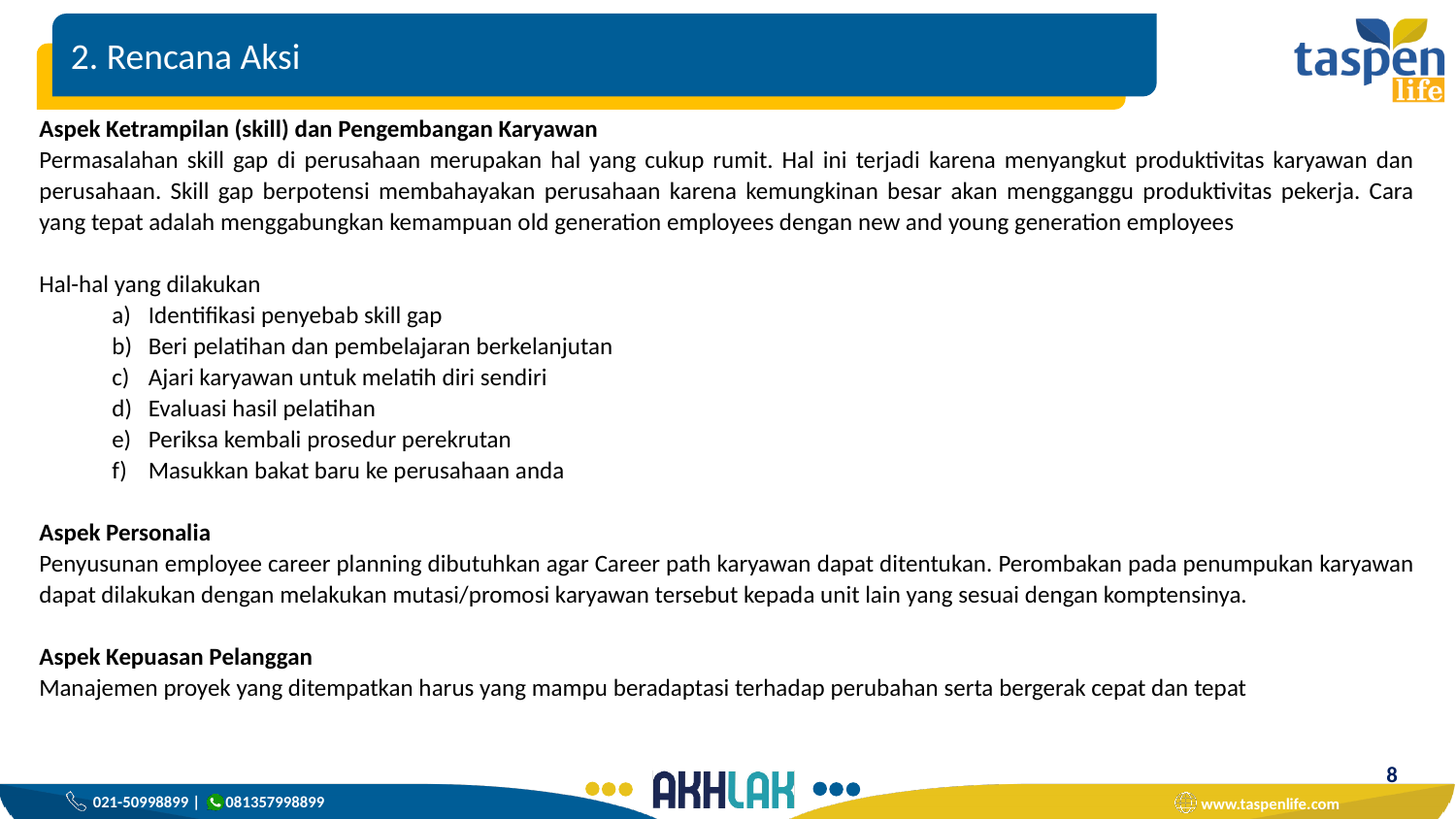

2. Rencana Aksi

Aspek Ketrampilan (skill) dan Pengembangan Karyawan
Permasalahan skill gap di perusahaan merupakan hal yang cukup rumit. Hal ini terjadi karena menyangkut produktivitas karyawan dan perusahaan. Skill gap berpotensi membahayakan perusahaan karena kemungkinan besar akan mengganggu produktivitas pekerja. Cara yang tepat adalah menggabungkan kemampuan old generation employees dengan new and young generation employees

Hal-hal yang dilakukan
Identifikasi penyebab skill gap
Beri pelatihan dan pembelajaran berkelanjutan
Ajari karyawan untuk melatih diri sendiri
Evaluasi hasil pelatihan
Periksa kembali prosedur perekrutan
Masukkan bakat baru ke perusahaan anda

Aspek Personalia
Penyusunan employee career planning dibutuhkan agar Career path karyawan dapat ditentukan. Perombakan pada penumpukan karyawan dapat dilakukan dengan melakukan mutasi/promosi karyawan tersebut kepada unit lain yang sesuai dengan komptensinya.

Aspek Kepuasan Pelanggan
Manajemen proyek yang ditempatkan harus yang mampu beradaptasi terhadap perubahan serta bergerak cepat dan tepat